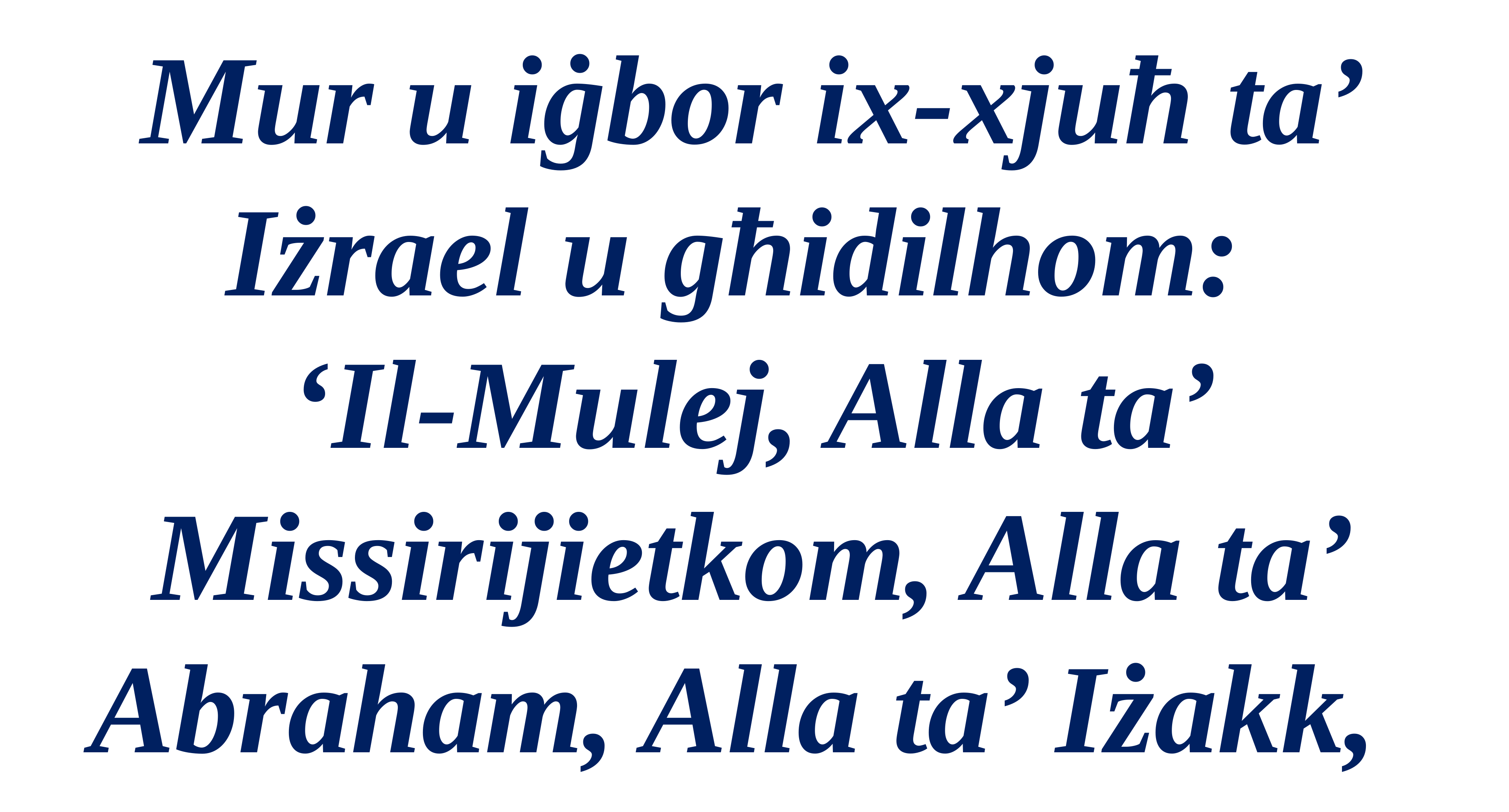

Mur u iġbor ix-xjuħ ta’ Iżrael u għidilhom:
‘Il-Mulej, Alla ta’ Missirijietkom, Alla ta’ Abraham, Alla ta’ Iżakk,